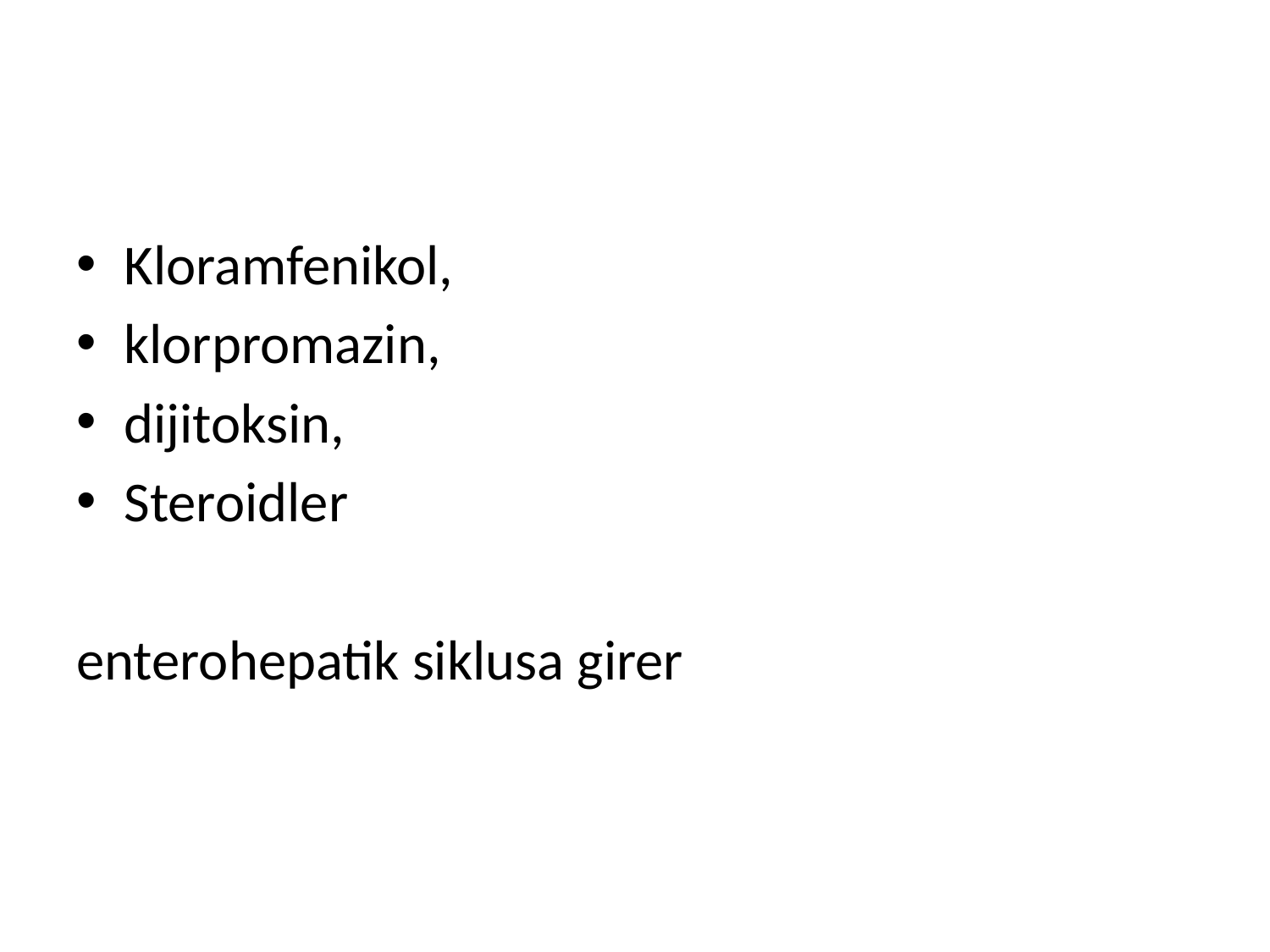

Kloramfenikol,
klorpromazin,
dijitoksin,
Steroidler

enterohepatik siklusa girer